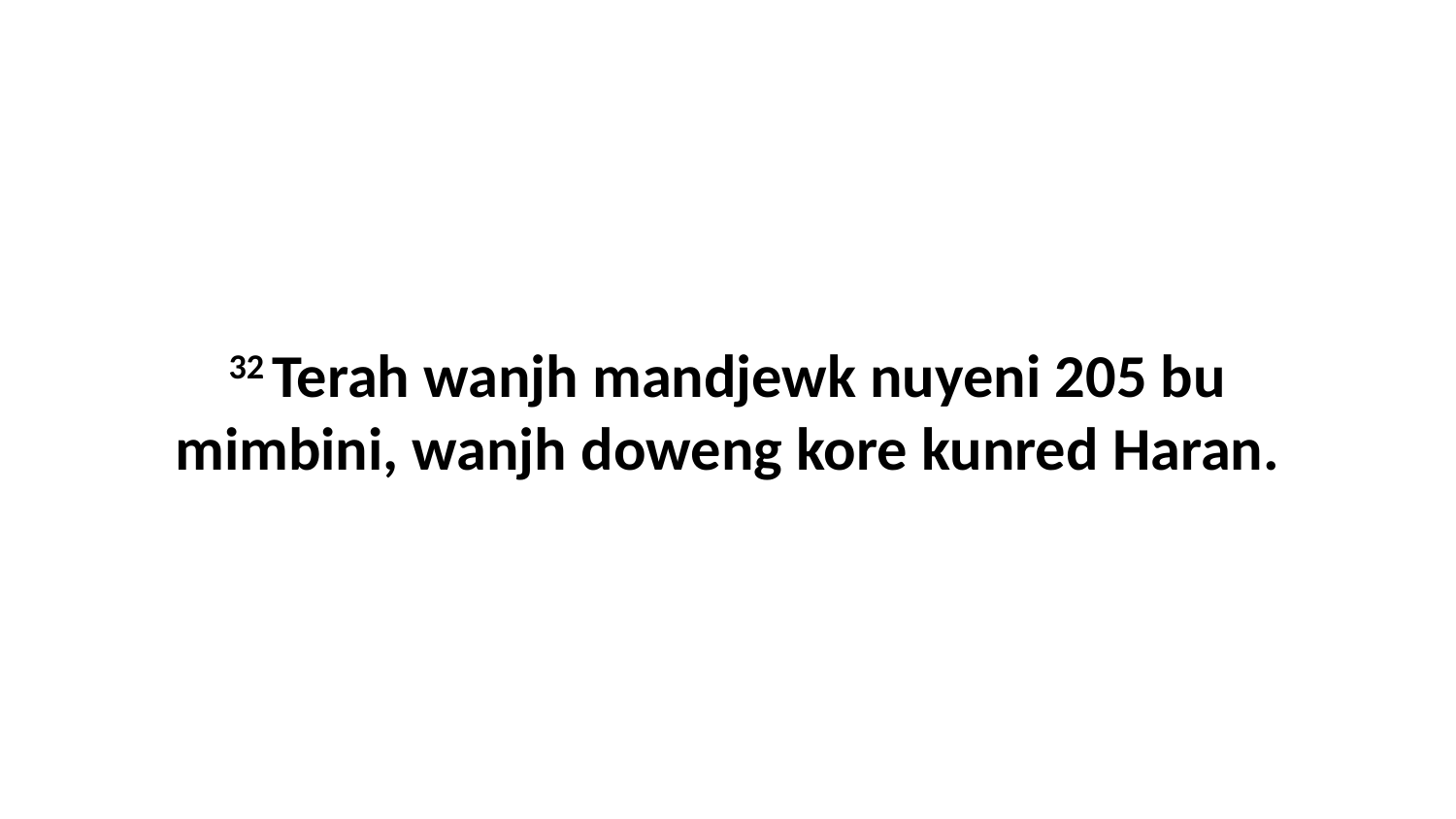

32 Terah wanjh mandjewk nuyeni 205 bu mimbini, wanjh doweng kore kunred Haran.